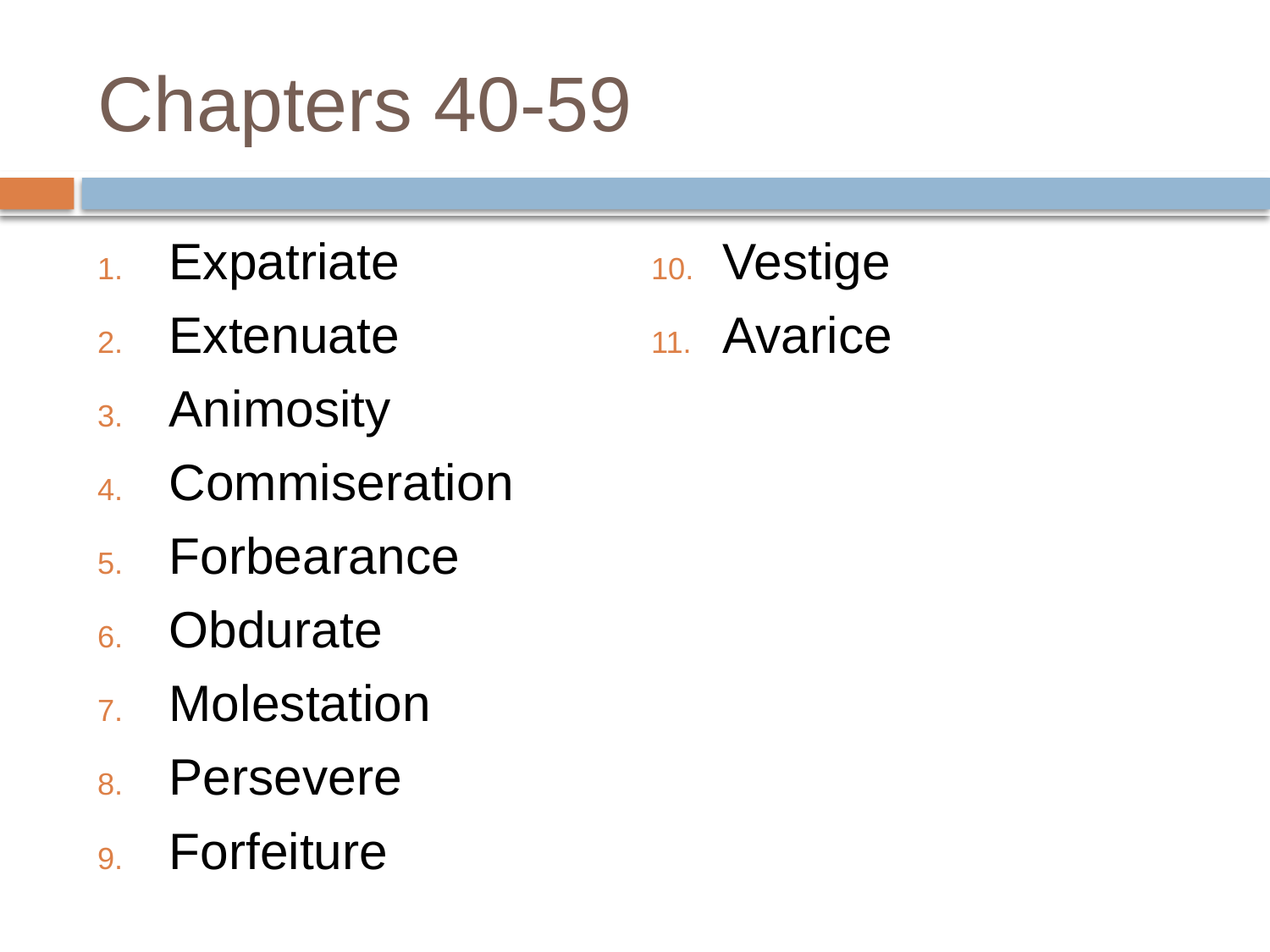

# Chapters 40-59
Expatriate
Extenuate
Animosity
Commiseration
Forbearance
Obdurate
Molestation
Persevere
Forfeiture
Vestige
Avarice